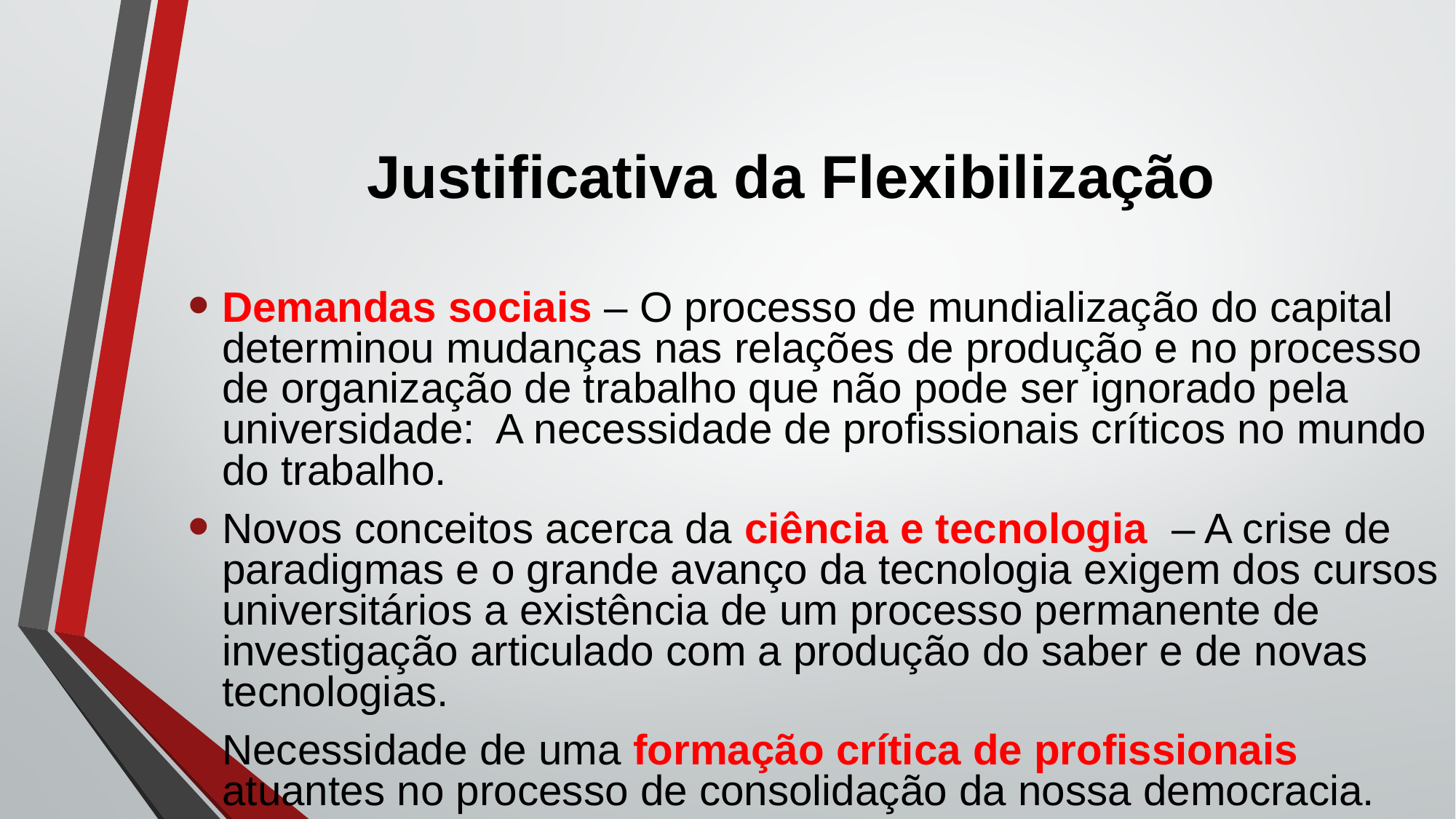

# Justificativa da Flexibilização
Demandas sociais – O processo de mundialização do capital determinou mudanças nas relações de produção e no processo de organização de trabalho que não pode ser ignorado pela universidade:  A necessidade de profissionais críticos no mundo do trabalho.
Novos conceitos acerca da ciência e tecnologia  – A crise de paradigmas e o grande avanço da tecnologia exigem dos cursos universitários a existência de um processo permanente de investigação articulado com a produção do saber e de novas tecnologias.
Necessidade de uma formação crítica de profissionais atuantes no processo de consolidação da nossa democracia.